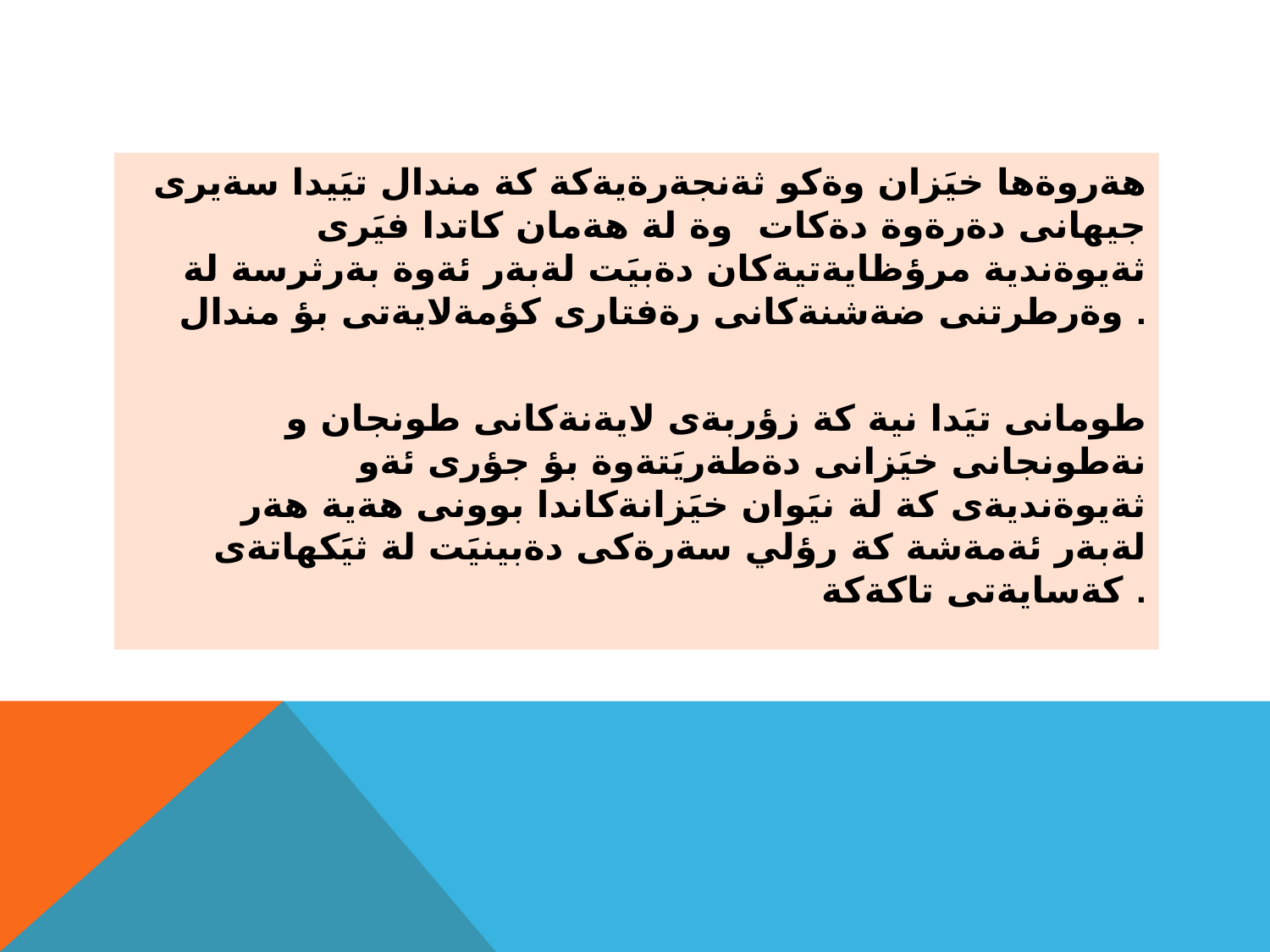

#
هةروةها خيَزان وةكو ثةنجةرةيةكة كة مندال تيَيدا سةيرى جيهانى دةرةوة دةكات  وة لة هةمان كاتدا فيَرى ثةيوةندية مرؤظايةتيةكان دةبيَت لةبةر ئةوة بةرثرسة لة وةرطرتنى ضةشنةكانى رةفتارى كؤمةلايةتى بؤ مندال .

طومانى تيَدا نية كة زؤربةى لايةنةكانى طونجان و نةطونجانى خيَزانى دةطةريَتةوة بؤ جؤرى ئةو ثةيوةنديةى كة لة نيَوان خيَزانةكاندا بوونى هةية هةر لةبةر ئةمةشة كة رؤلي سةرةكى دةبينيَت لة ثيَكهاتةى كةسايةتى تاكةكة .